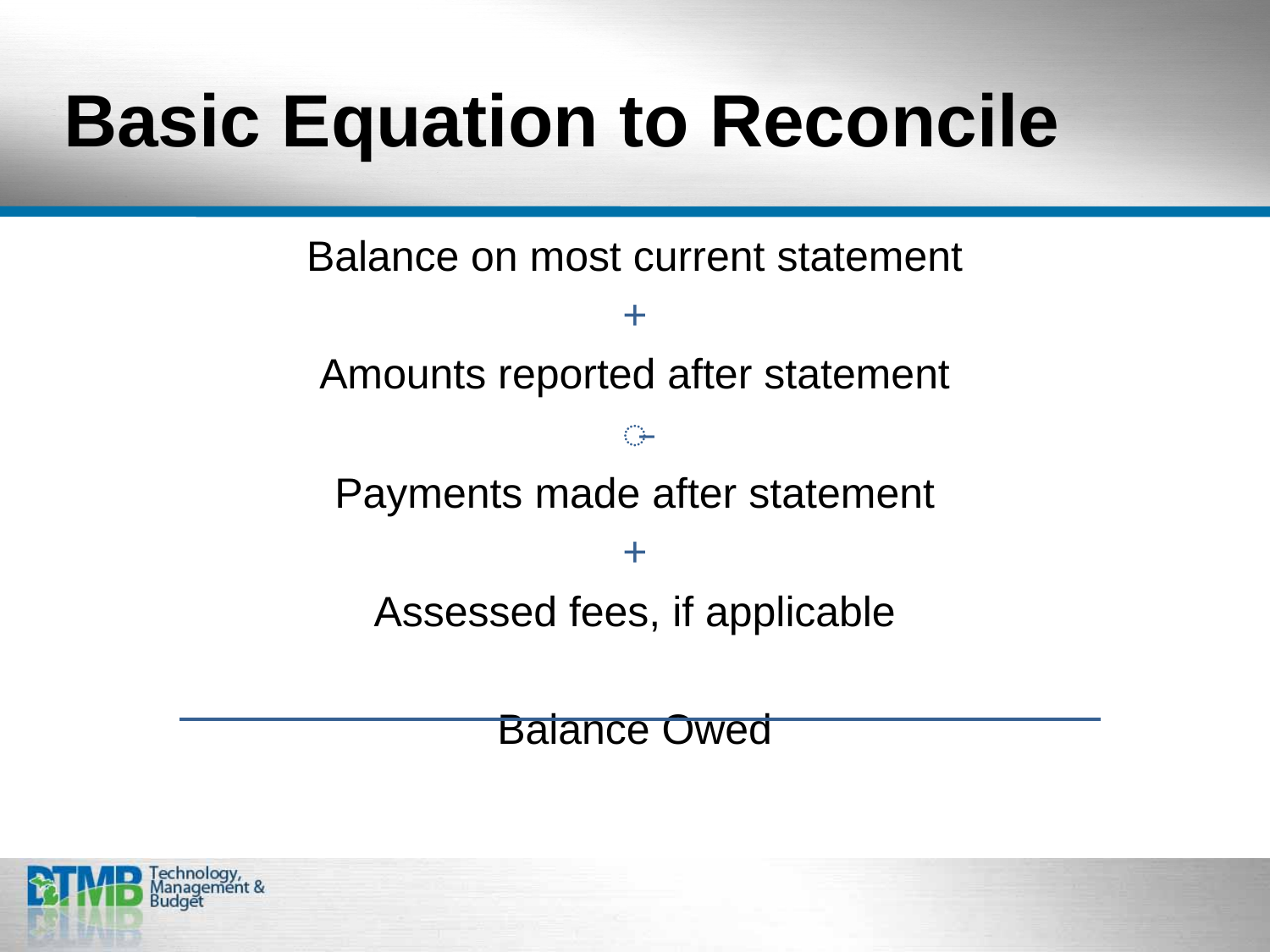

# Basic Equation to Reconcile
Balance on most current statement
+
Amounts reported after statement
̶
Payments made after statement
+
Assessed fees, if applicable

Balance Owed